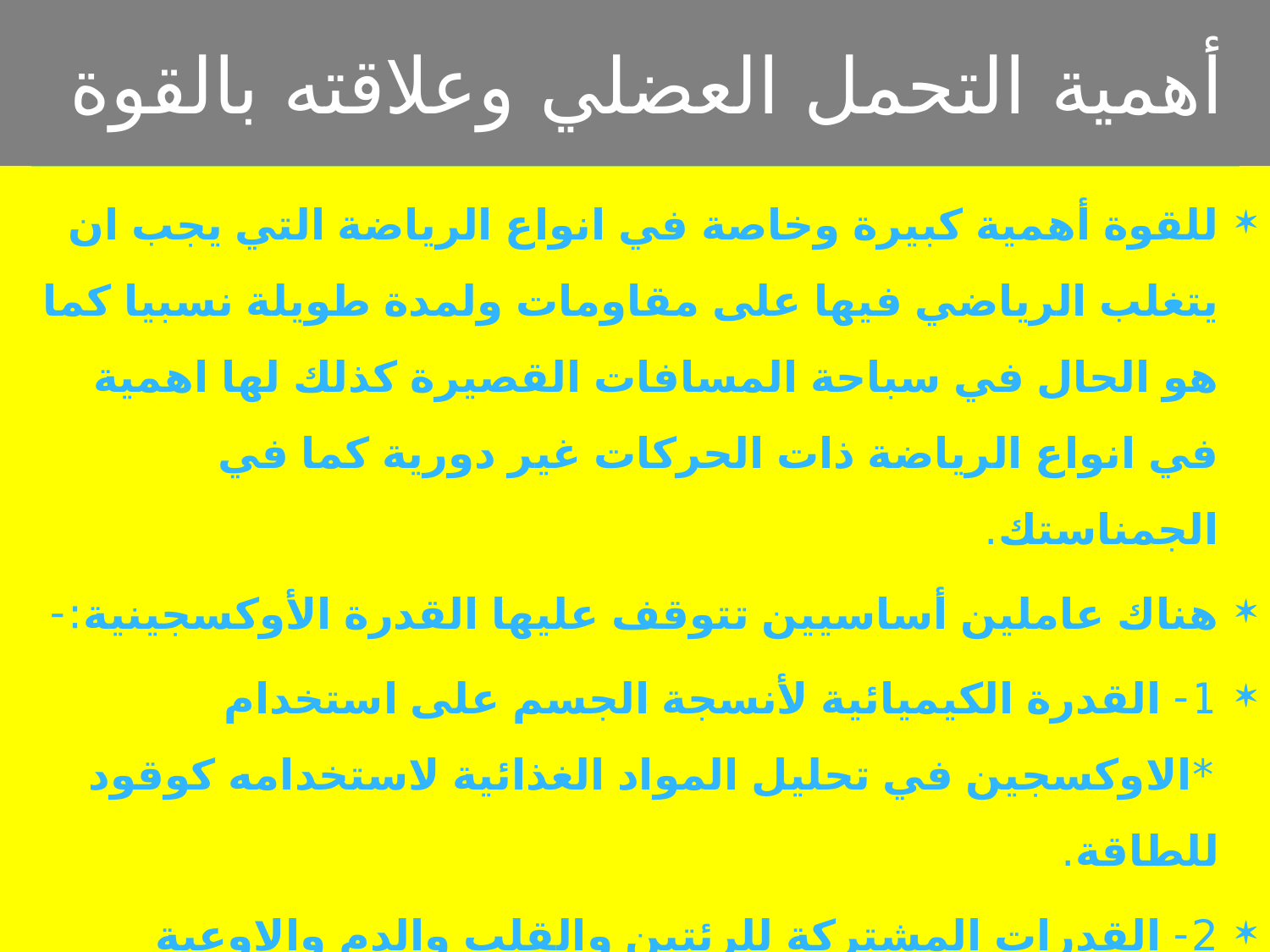

# أهمية التحمل العضلي وعلاقته بالقوة
للقوة أهمية كبيرة وخاصة في انواع الرياضة التي يجب ان يتغلب الرياضي فيها على مقاومات ولمدة طويلة نسبيا كما هو الحال في سباحة المسافات القصيرة كذلك لها اهمية في انواع الرياضة ذات الحركات غير دورية كما في الجمناستك.
هناك عاملين أساسيين تتوقف عليها القدرة الأوكسجينية:-
1- القدرة الكيميائية لأنسجة الجسم على استخدام *الاوكسجين في تحليل المواد الغذائية لاستخدامه كوقود للطاقة.
2- القدرات المشتركة للرئتين والقلب والدم والاوعية الدموعية ومدى فاعليتها جميعا في نقل الاوكسجين الى العضلات.